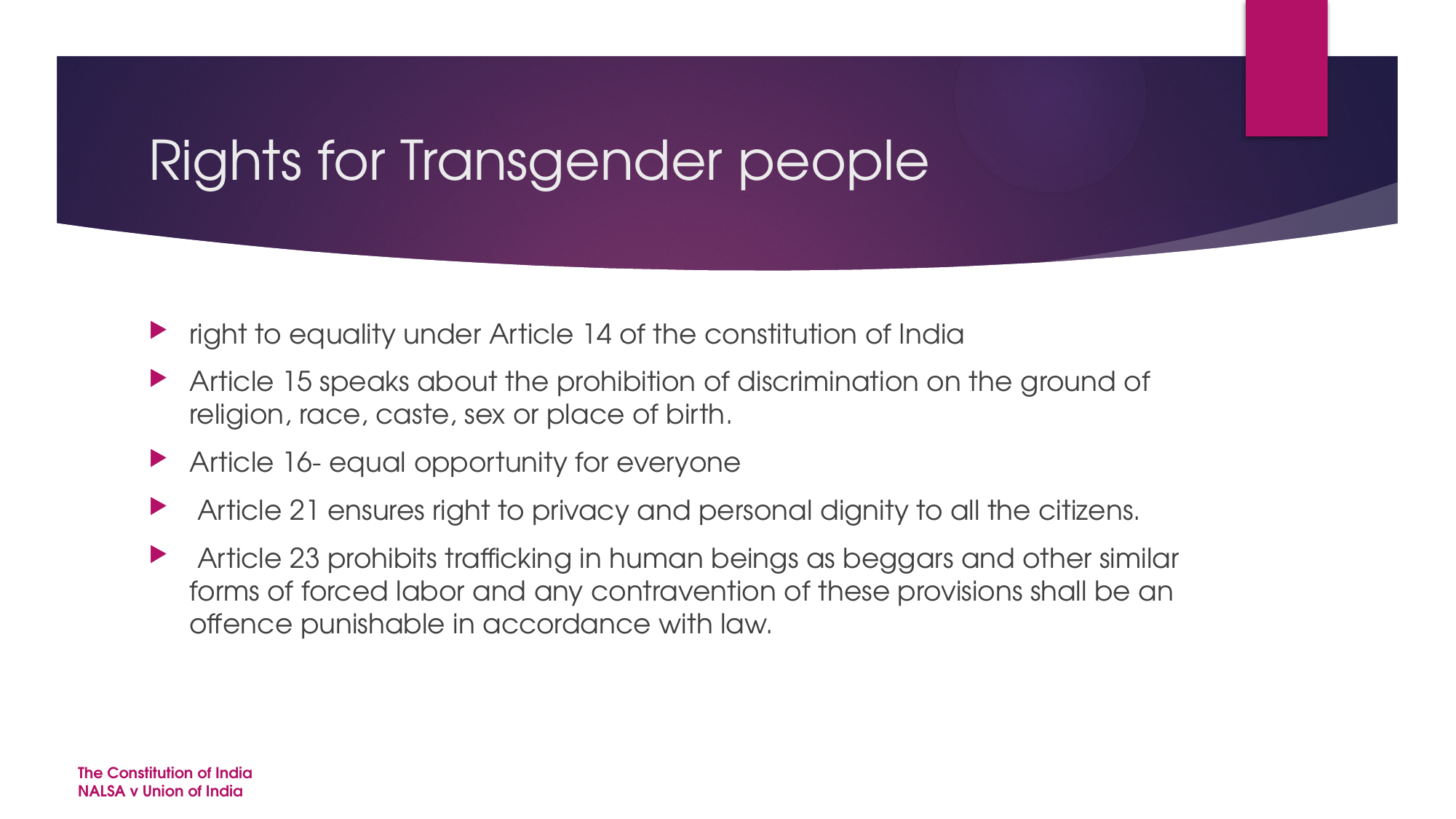

# Rights for Transgender people
right to equality under Article 14 of the constitution of India
Article 15 speaks about the prohibition of discrimination on the ground of religion, race, caste, sex or place of birth.
Article 16- equal opportunity for everyone
 Article 21 ensures right to privacy and personal dignity to all the citizens.
 Article 23 prohibits trafficking in human beings as beggars and other similar forms of forced labor and any contravention of these provisions shall be an offence punishable in accordance with law.

The Constitution of India
NALSA v Union of India